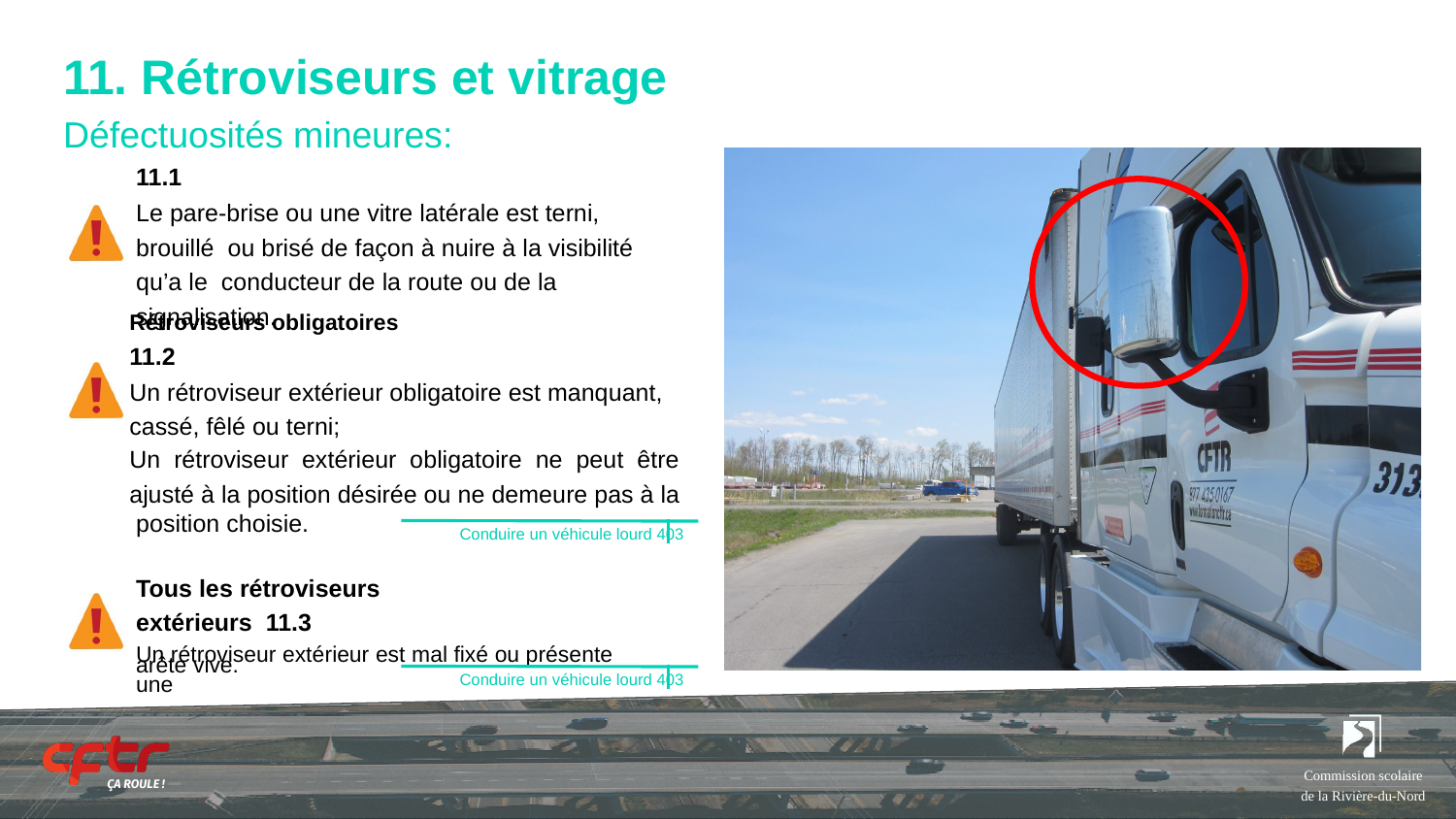

# 11. Rétroviseurs et vitrage
Défectuosités mineures:
11.1
Le pare-brise ou une vitre latérale est terni, brouillé  ou brisé de façon à nuire à la visibilité qu’a le  conducteur de la route ou de la signalisation.

Rétroviseurs obligatoires
11.2
Un rétroviseur extérieur obligatoire est manquant,  cassé, fêlé ou terni;
Un  rétroviseur  extérieur  obligatoire  ne  peut  être
ajusté à la position désirée ou ne demeure pas à la

position choisie.

Conduire un véhicule lourd 403
Tous les rétroviseurs extérieurs  11.3
Un rétroviseur extérieur est mal fixé ou présente une

arête vive.

Conduire un véhicule lourd 403
Commission scolaire  de la Rivière-du-Nord
ÇA ROULE !